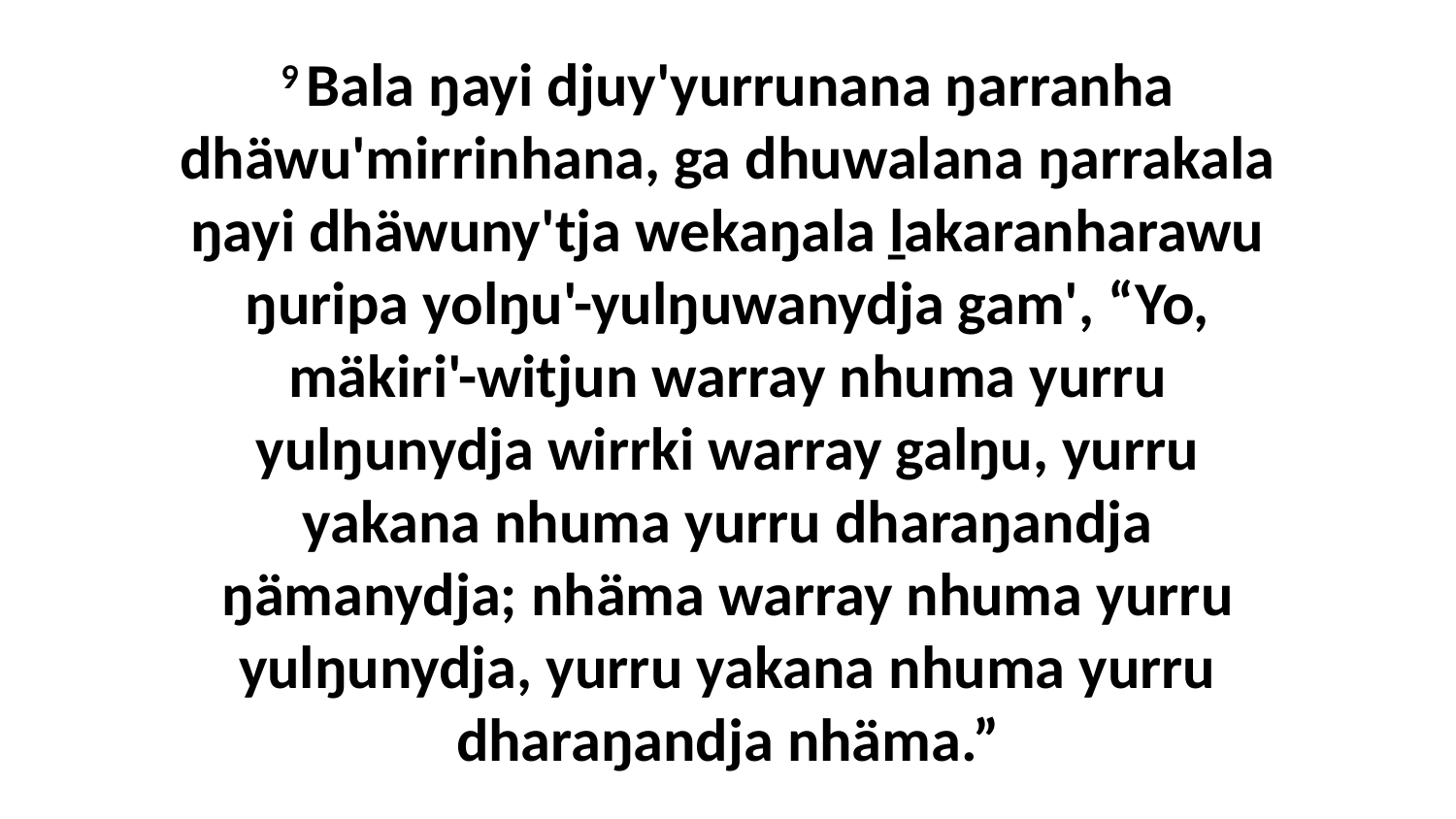

9 Bala ŋayi djuy'yurrunana ŋarranha dhäwu'mirrinhana, ga dhuwalana ŋarrakala ŋayi dhäwuny'tja wekaŋala ḻakaranharawu ŋuripa yolŋu'-yulŋuwanydja gam', “Yo, mäkiri'-witjun warray nhuma yurru yulŋunydja wirrki warray galŋu, yurru yakana nhuma yurru dharaŋandja ŋämanydja; nhäma warray nhuma yurru yulŋunydja, yurru yakana nhuma yurru dharaŋandja nhäma.”